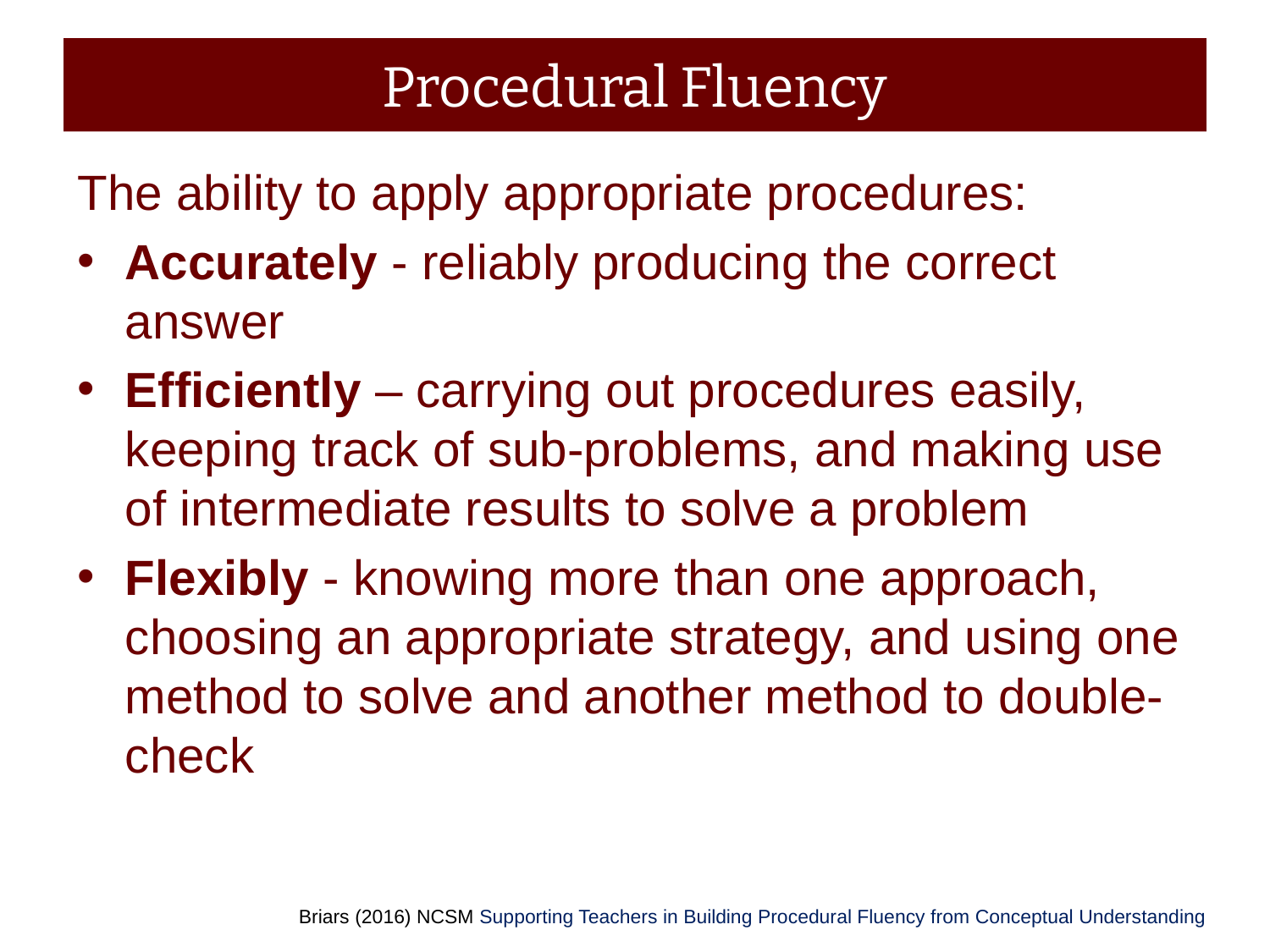

# Procedural Fluency
The ability to apply appropriate procedures:
Accurately - reliably producing the correct answer
Efficiently – carrying out procedures easily, keeping track of sub-problems, and making use of intermediate results to solve a problem
Flexibly - knowing more than one approach, choosing an appropriate strategy, and using one method to solve and another method to double-check
Briars (2016) NCSM Supporting Teachers in Building Procedural Fluency from Conceptual Understanding